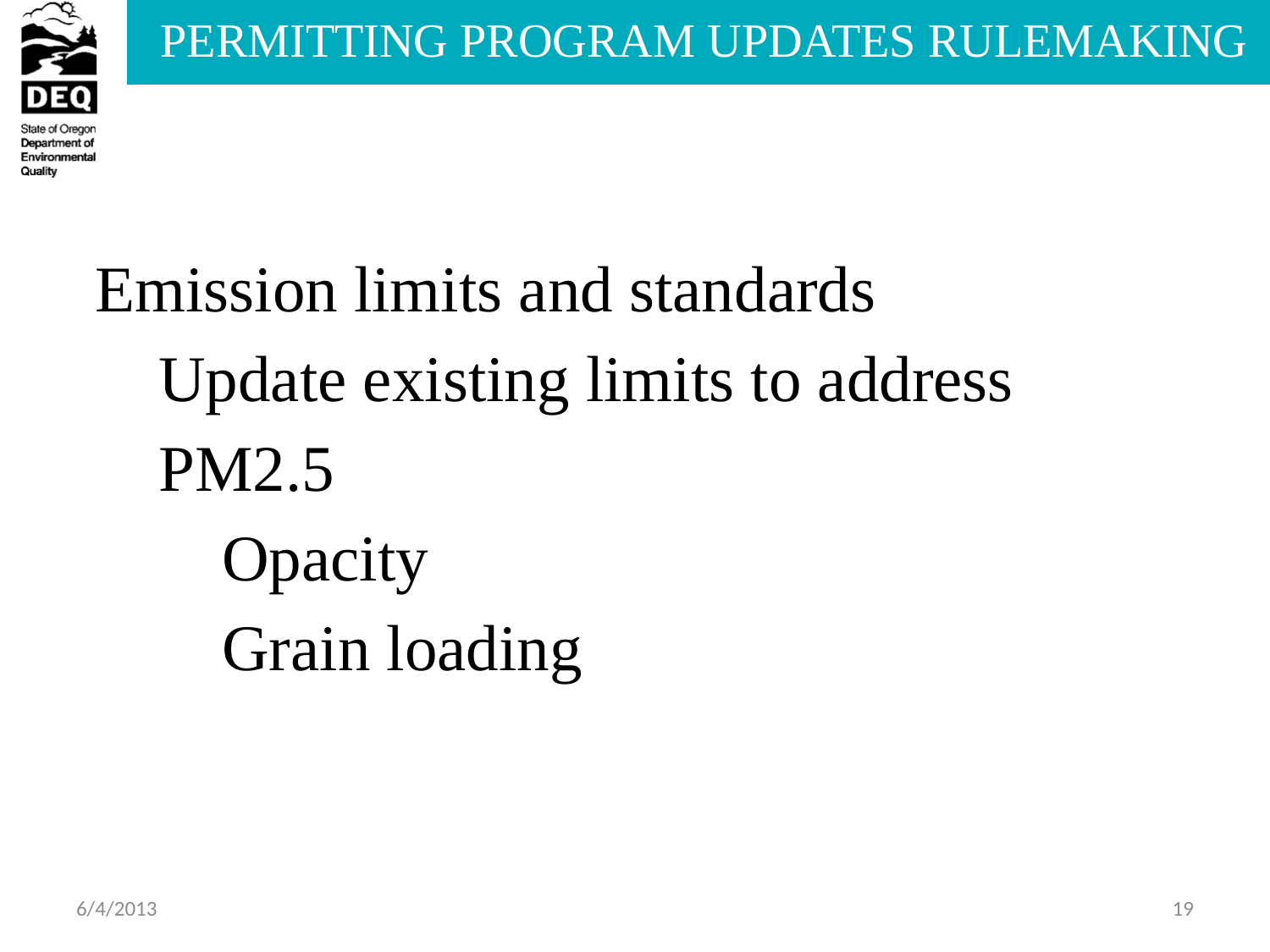

Emission limits and standards
Update existing limits to address PM2.5
Opacity
Grain loading
6/4/2013
19